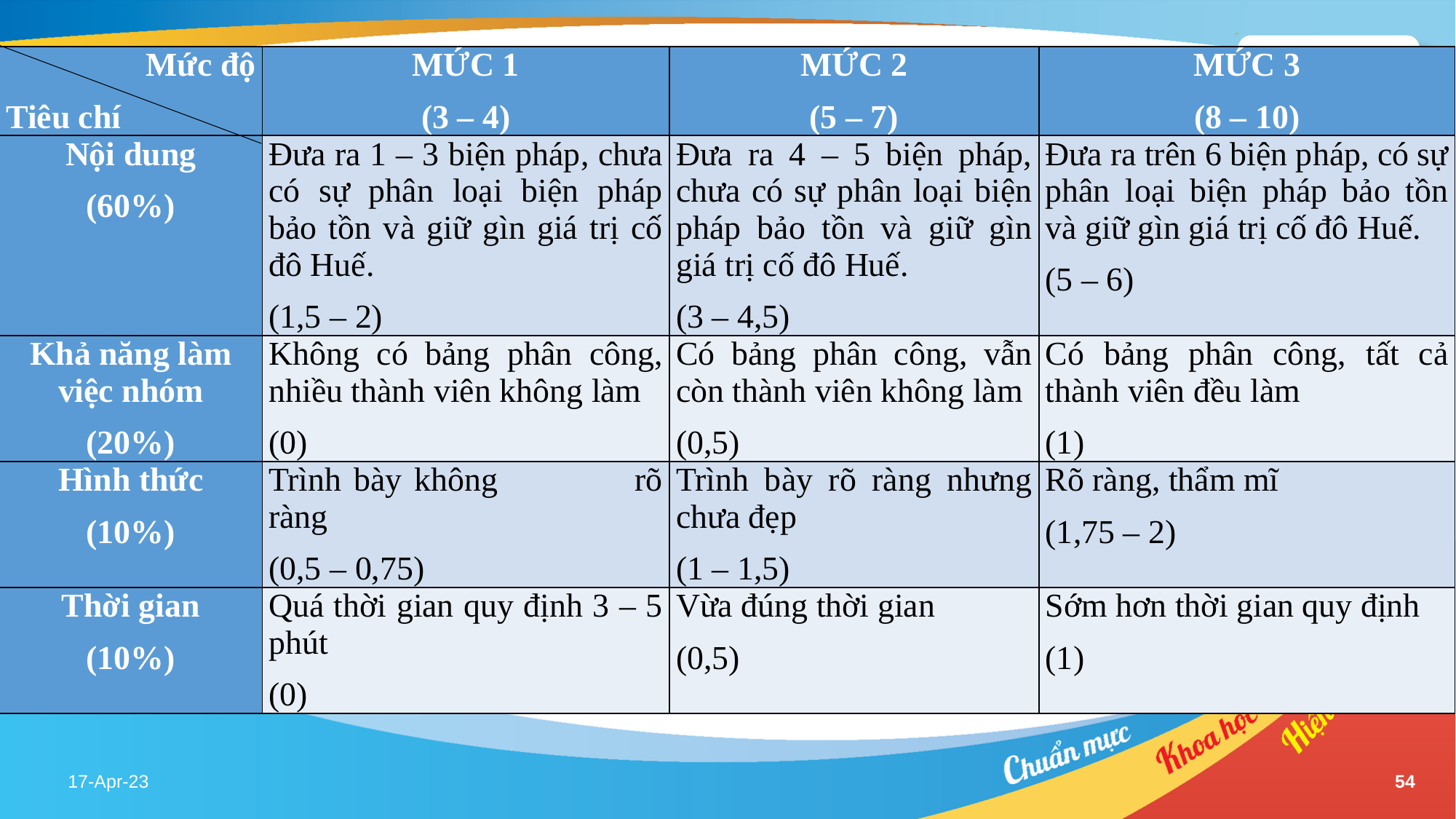

| Mức độ Tiêu chí | MỨC 1 (3 – 4) | MỨC 2 (5 – 7) | MỨC 3 (8 – 10) |
| --- | --- | --- | --- |
| Nội dung (60%) | Đưa ra 1 – 3 biện pháp, chưa có sự phân loại biện pháp bảo tồn và giữ gìn giá trị cố đô Huế. (1,5 – 2) | Đưa ra 4 – 5 biện pháp, chưa có sự phân loại biện pháp bảo tồn và giữ gìn giá trị cố đô Huế. (3 – 4,5) | Đưa ra trên 6 biện pháp, có sự phân loại biện pháp bảo tồn và giữ gìn giá trị cố đô Huế. (5 – 6) |
| Khả năng làm việc nhóm (20%) | Không có bảng phân công, nhiều thành viên không làm (0) | Có bảng phân công, vẫn còn thành viên không làm (0,5) | Có bảng phân công, tất cả thành viên đều làm (1) |
| Hình thức (10%) | Trình bày không             rõ ràng (0,5 – 0,75) | Trình bày rõ ràng nhưng chưa đẹp (1 – 1,5) | Rõ ràng, thẩm mĩ (1,75 – 2) |
| Thời gian (10%) | Quá thời gian quy định 3 – 5 phút (0) | Vừa đúng thời gian (0,5) | Sớm hơn thời gian quy định (1) |
17-Apr-23
54